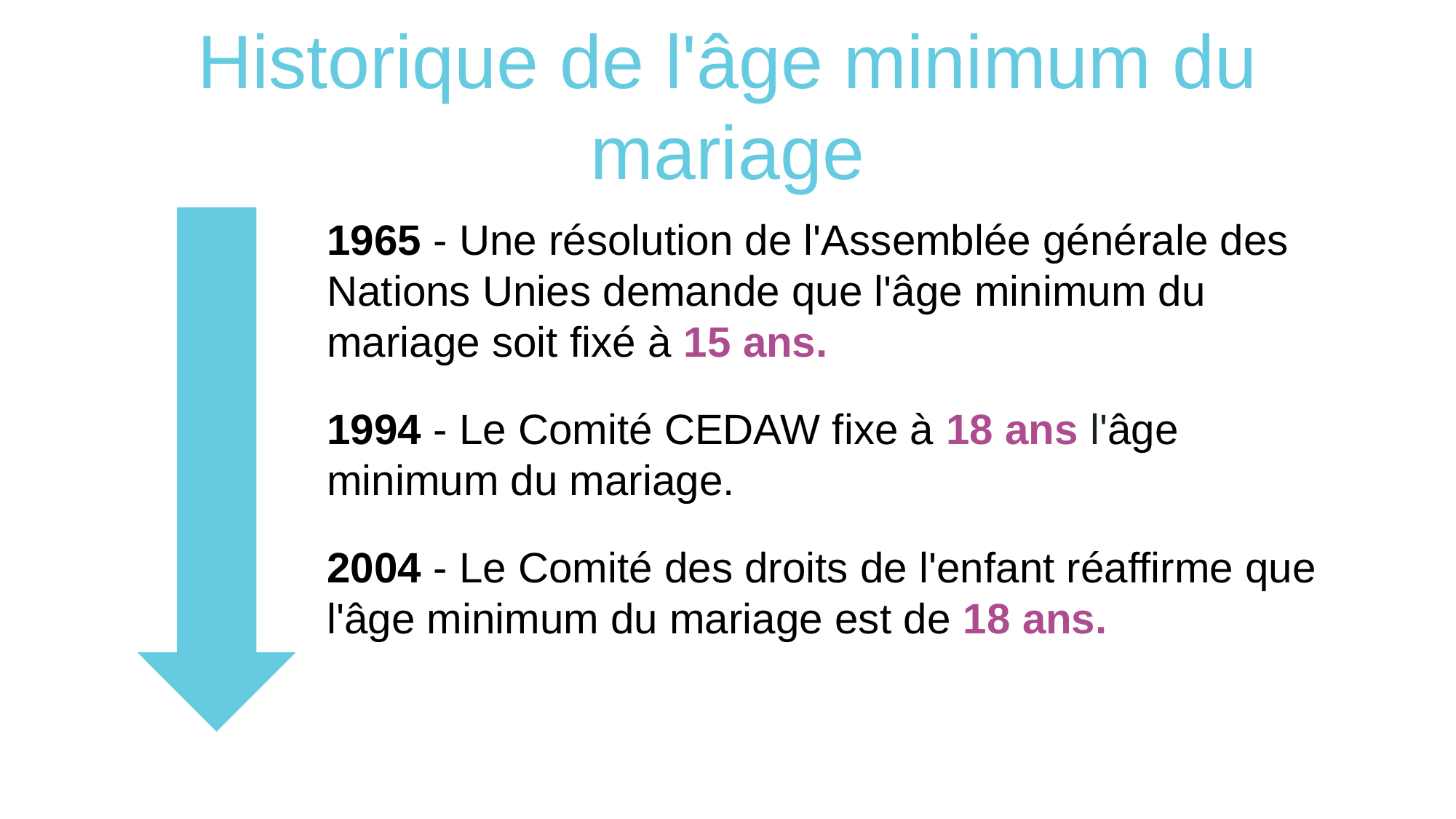

# Historique de l'âge minimum du mariage

1965 - Une résolution de l'Assemblée générale des Nations Unies demande que l'âge minimum du mariage soit fixé à 15 ans.
1994 - Le Comité CEDAW fixe à 18 ans l'âge minimum du mariage.
2004 - Le Comité des droits de l'enfant réaffirme que l'âge minimum du mariage est de 18 ans.